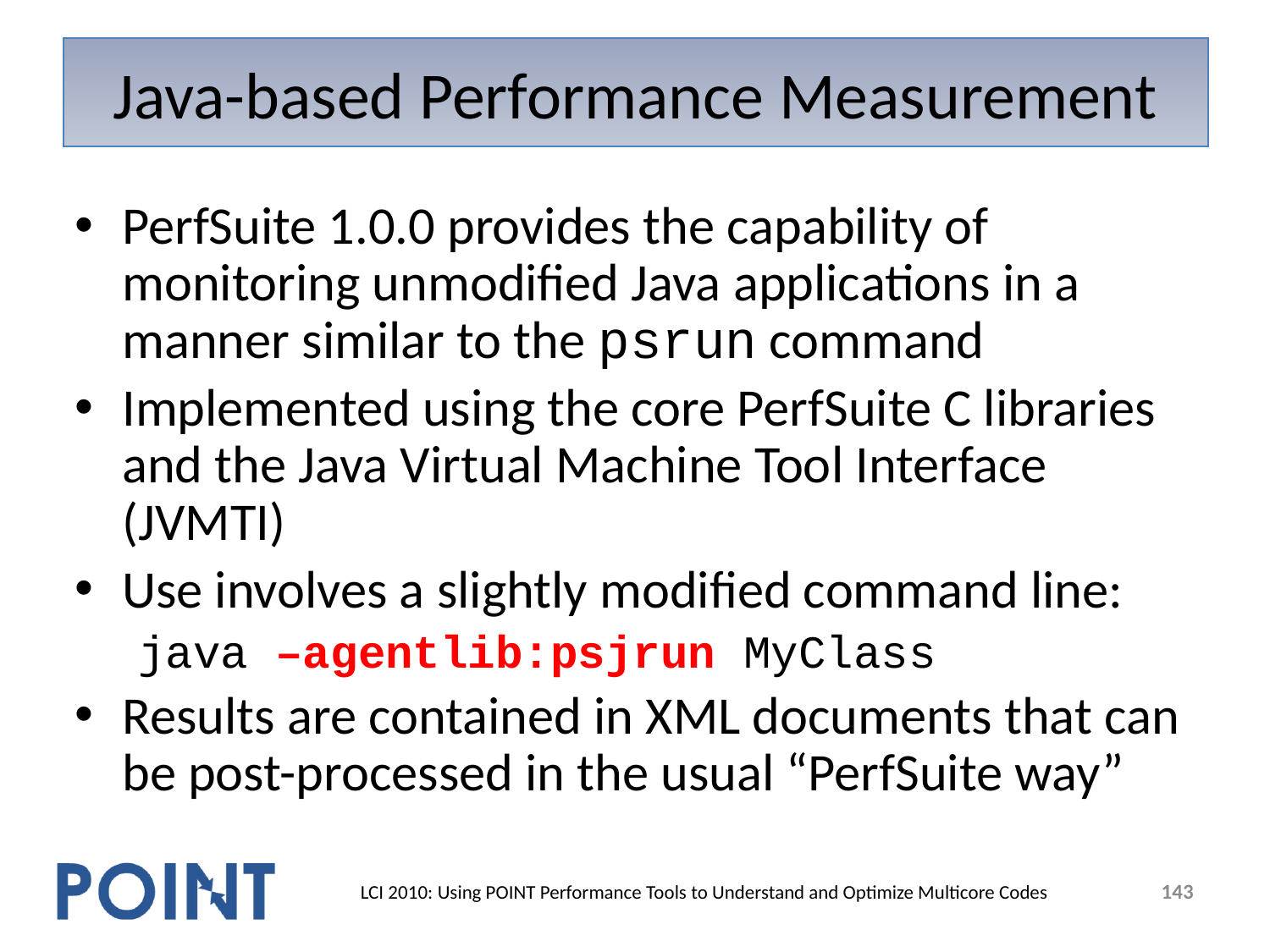

# Java-based Performance Measurement
PerfSuite 1.0.0 provides the capability of monitoring unmodified Java applications in a manner similar to the psrun command
Implemented using the core PerfSuite C libraries and the Java Virtual Machine Tool Interface (JVMTI)
Use involves a slightly modified command line:
java –agentlib:psjrun MyClass
Results are contained in XML documents that can be post-processed in the usual “PerfSuite way”
143